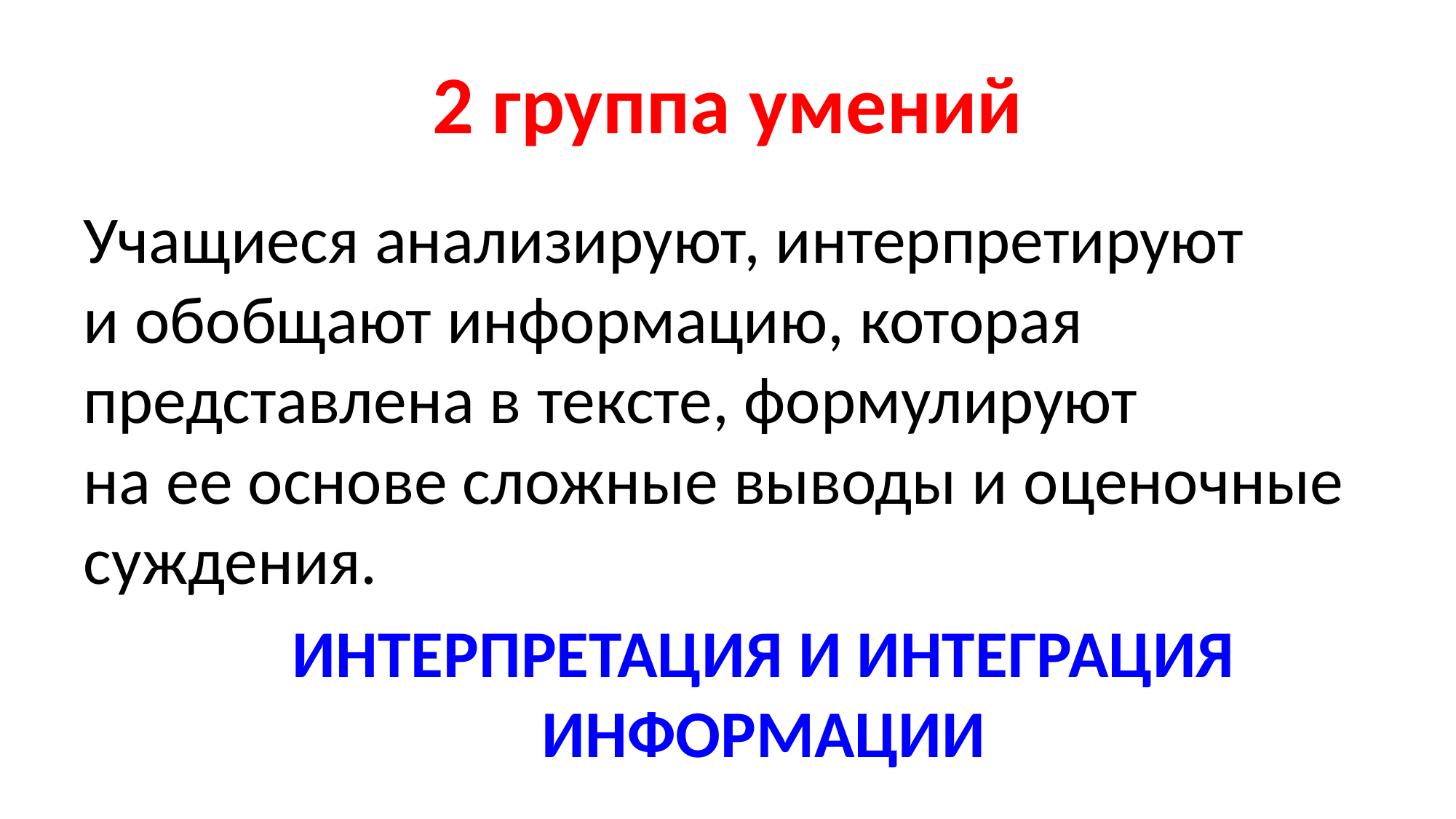

# 2 группа умений
Учащиеся анализируют, интерпретируют и обобщают информацию, которая представлена в тексте, формулируют на ее основе сложные выводы и оценочные суждения.
ИНТЕРПРЕТАЦИЯ И ИНТЕГРАЦИЯ ИНФОРМАЦИИ